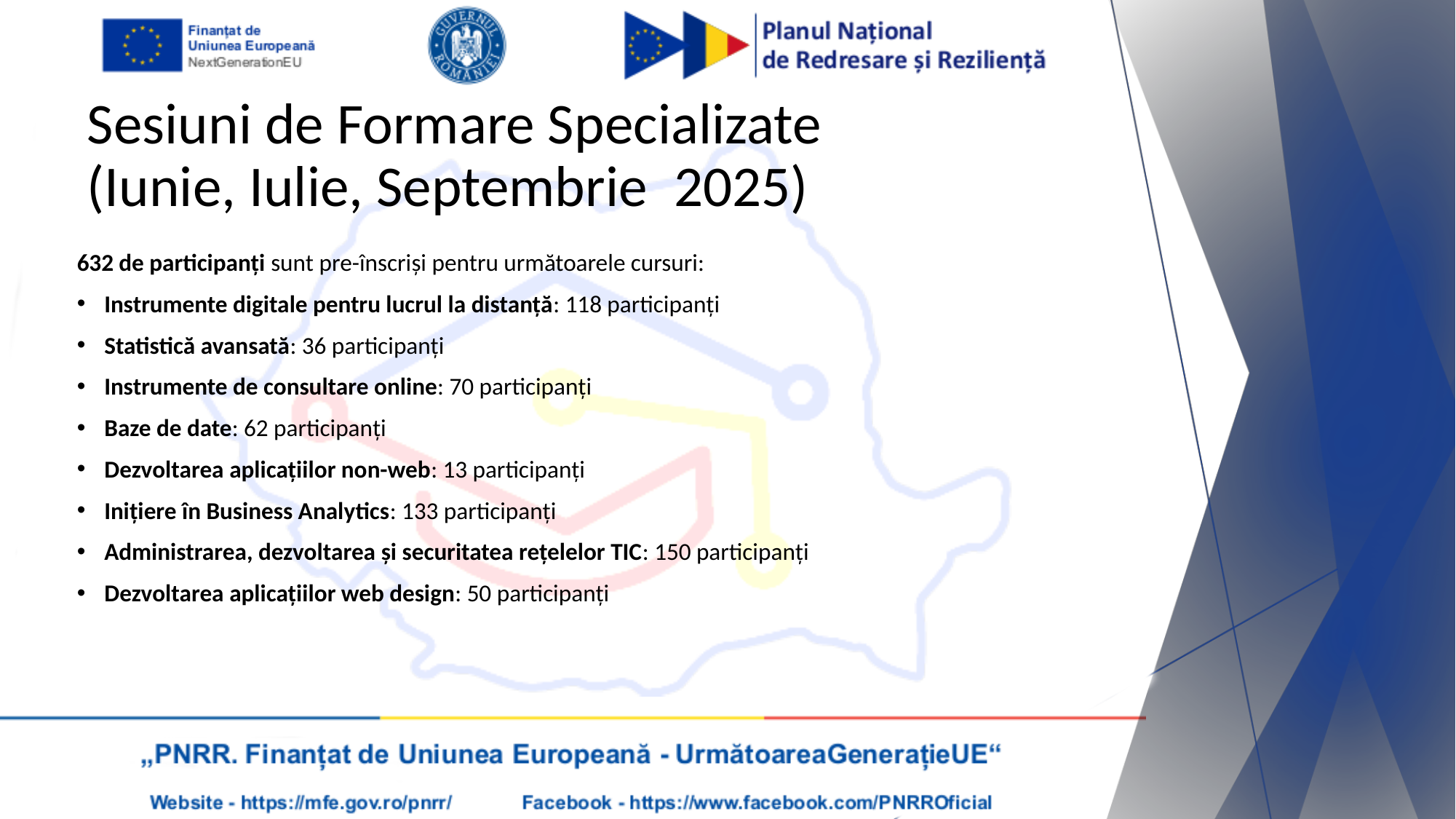

# Sesiuni de Formare Specializate (Iunie, Iulie, Septembrie  2025)
632 de participanți sunt pre-înscriși pentru următoarele cursuri:
Instrumente digitale pentru lucrul la distanță: 118 participanți
Statistică avansată: 36 participanți
Instrumente de consultare online: 70 participanți
Baze de date: 62 participanți
Dezvoltarea aplicațiilor non-web: 13 participanți
Inițiere în Business Analytics: 133 participanți
Administrarea, dezvoltarea și securitatea rețelelor TIC: 150 participanți
Dezvoltarea aplicațiilor web design: 50 participanți